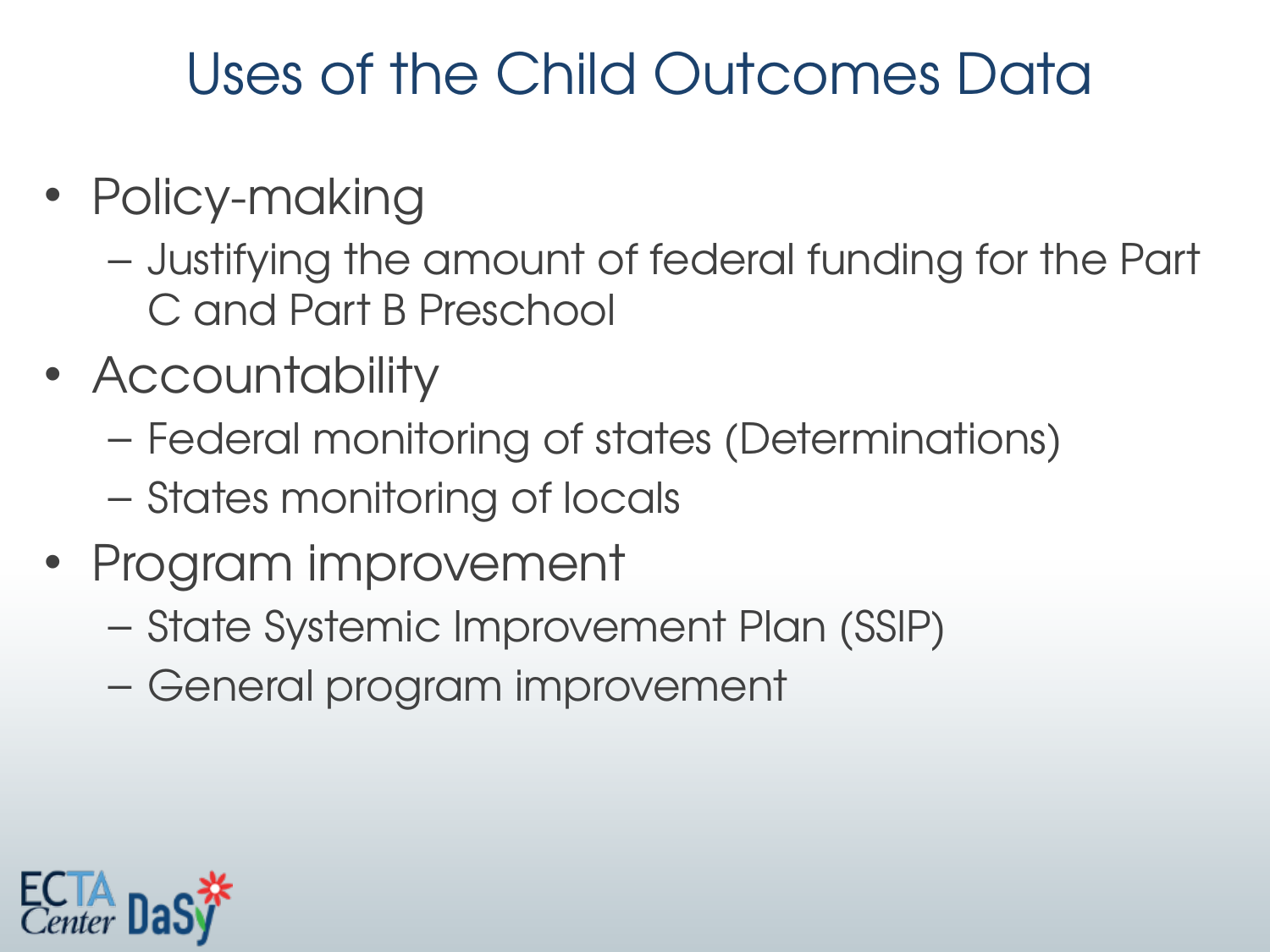

# Uses of the Child Outcomes Data
Policy-making
Justifying the amount of federal funding for the Part C and Part B Preschool
Accountability
Federal monitoring of states (Determinations)
States monitoring of locals
Program improvement
State Systemic Improvement Plan (SSIP)
General program improvement